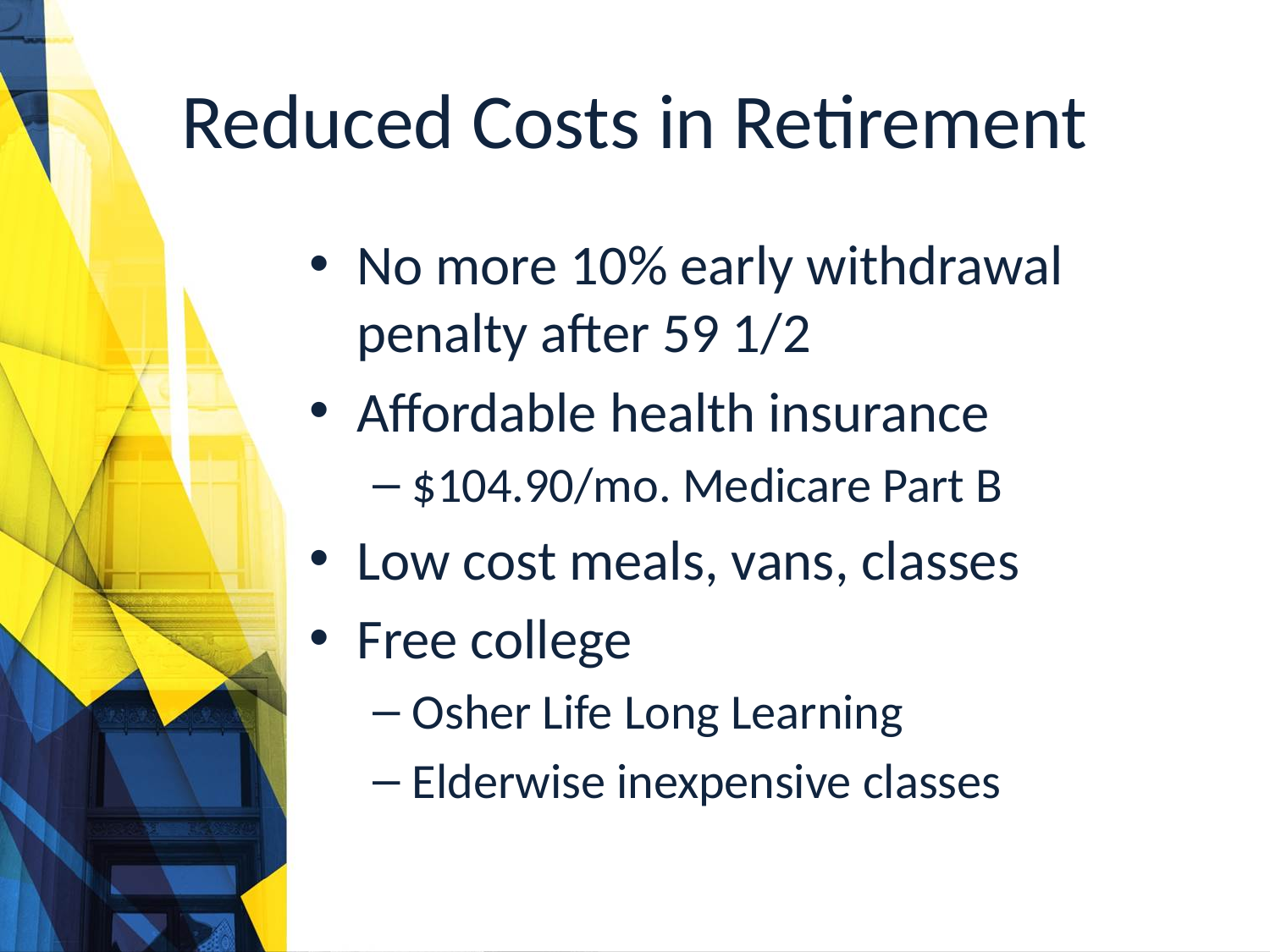

# Reduced Costs in Retirement
No more 10% early withdrawal penalty after 59 1/2
Affordable health insurance
$104.90/mo. Medicare Part B
Low cost meals, vans, classes
Free college
Osher Life Long Learning
Elderwise inexpensive classes